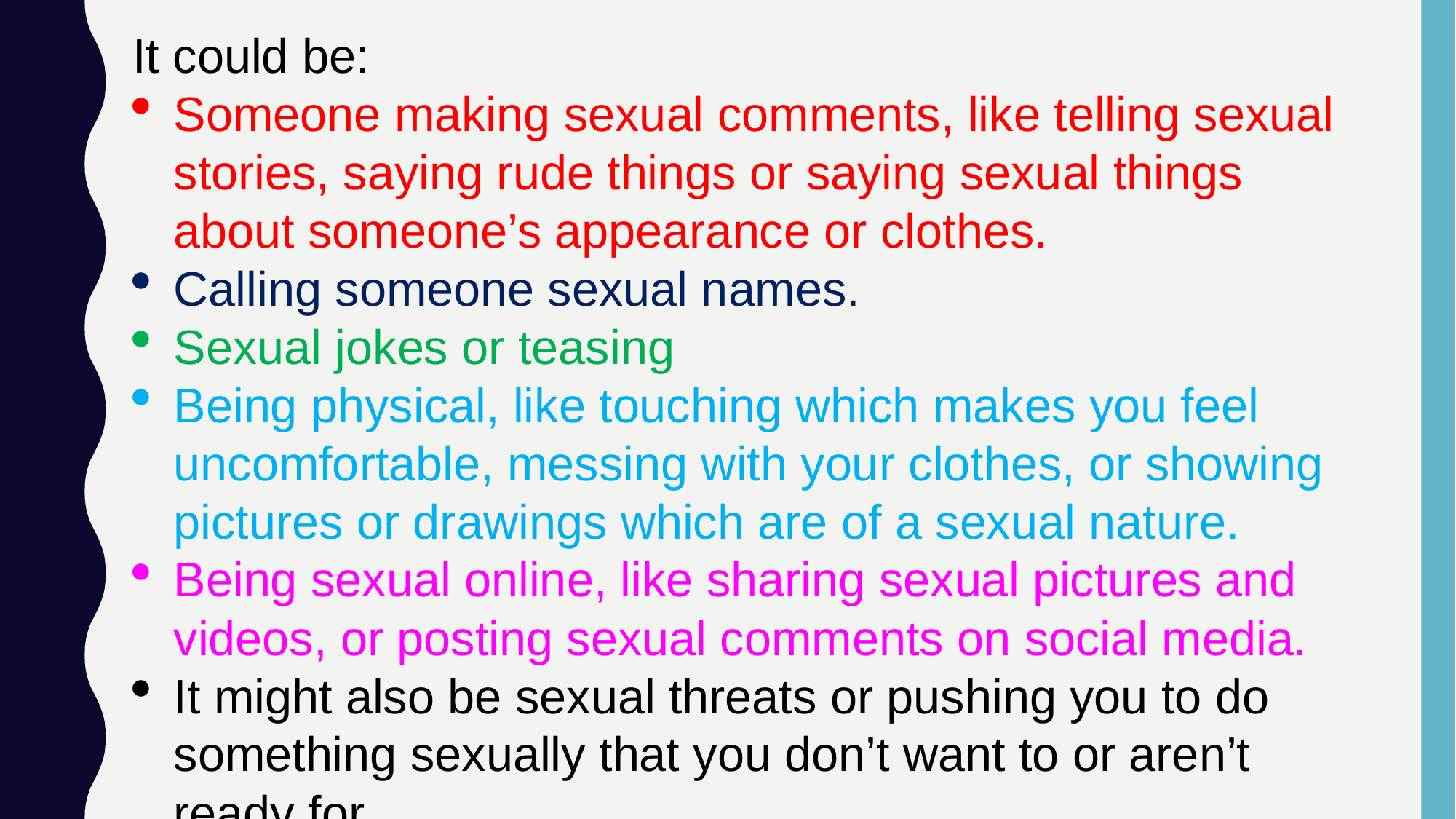

It could be:
Someone making sexual comments, like telling sexual stories, saying rude things or saying sexual things about someone’s appearance or clothes.
Calling someone sexual names.
Sexual jokes or teasing
Being physical, like touching which makes you feel uncomfortable, messing with your clothes, or showing pictures or drawings which are of a sexual nature.
Being sexual online, like sharing sexual pictures and videos, or posting sexual comments on social media.
It might also be sexual threats or pushing you to do something sexually that you don’t want to or aren’t ready for.